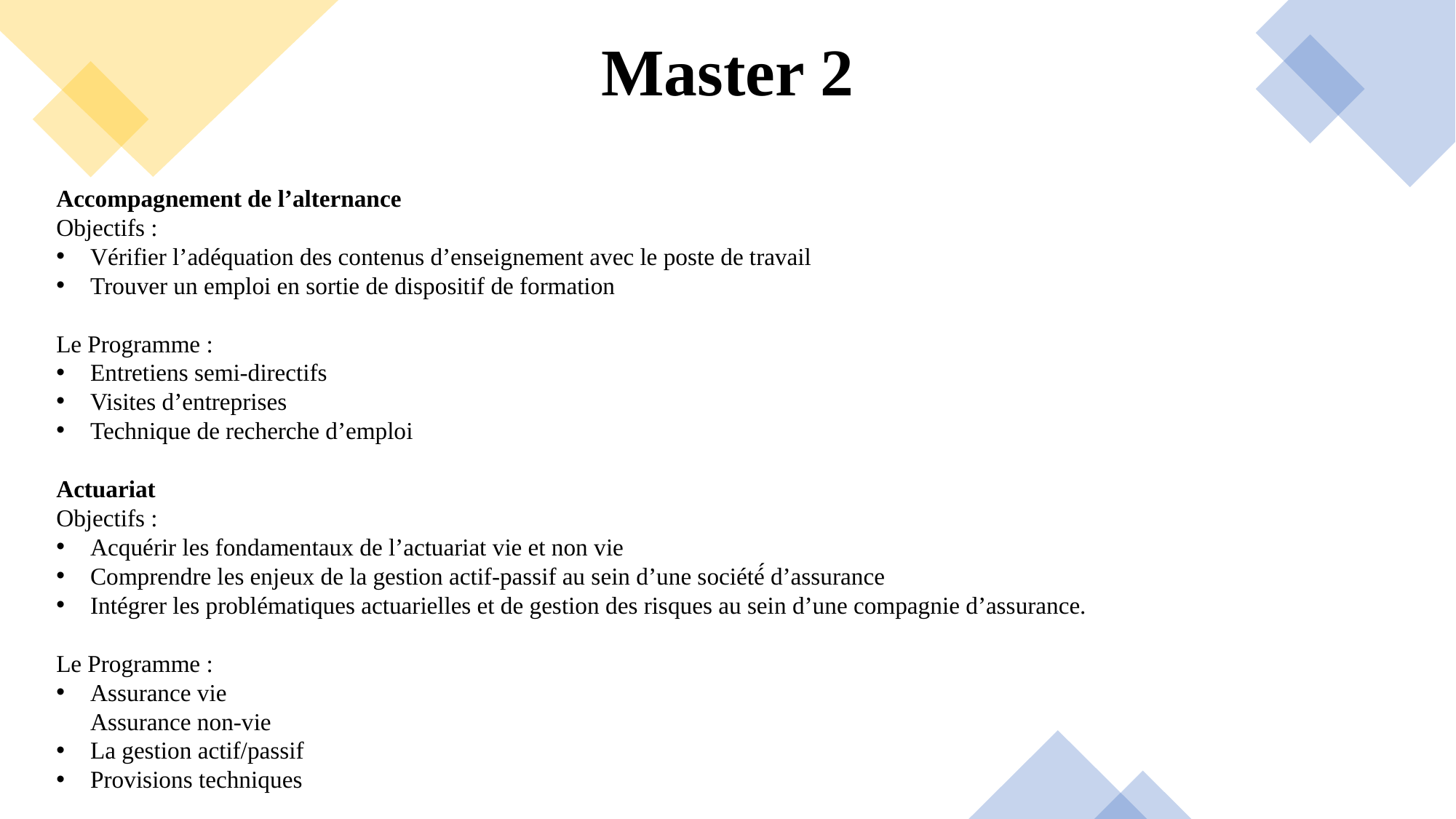

# Master 2

Accompagnement de l’alternance
Objectifs :
Vérifier l’adéquation des contenus d’enseignement avec le poste de travail
Trouver un emploi en sortie de dispositif de formation

Le Programme :
Entretiens semi-directifs
Visites d’entreprises
Technique de recherche d’emploi

Actuariat
Objectifs :
Acquérir les fondamentaux de l’actuariat vie et non vie
Comprendre les enjeux de la gestion actif-passif au sein d’une société́ d’assurance
Intégrer les problématiques actuarielles et de gestion des risques au sein d’une compagnie d’assurance.

Le Programme :
Assurance vie
Assurance non-vie
La gestion actif/passif
Provisions techniques